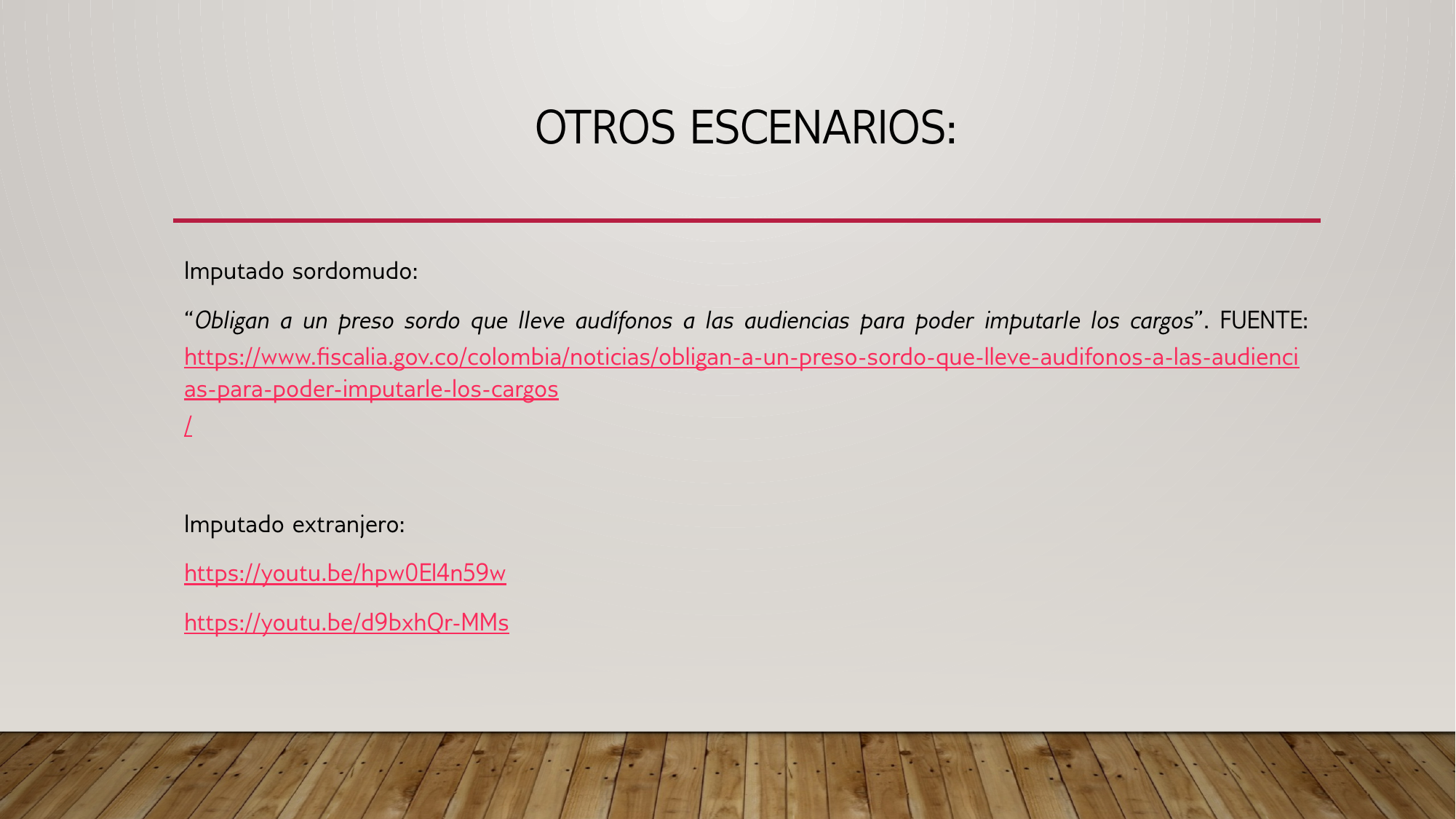

# OTROS ESCENARIOS:

Imputado sordomudo:
“Obligan a un preso sordo que lleve audífonos a las audiencias para poder imputarle los cargos”. FUENTE: https://www.fiscalia.gov.co/colombia/noticias/obligan-a-un-preso-sordo-que-lleve-audifonos-a-las-audiencias-para-poder-imputarle-los-cargos/

Imputado extranjero:
https://youtu.be/hpw0El4n59w
https://youtu.be/d9bxhQr-MMs